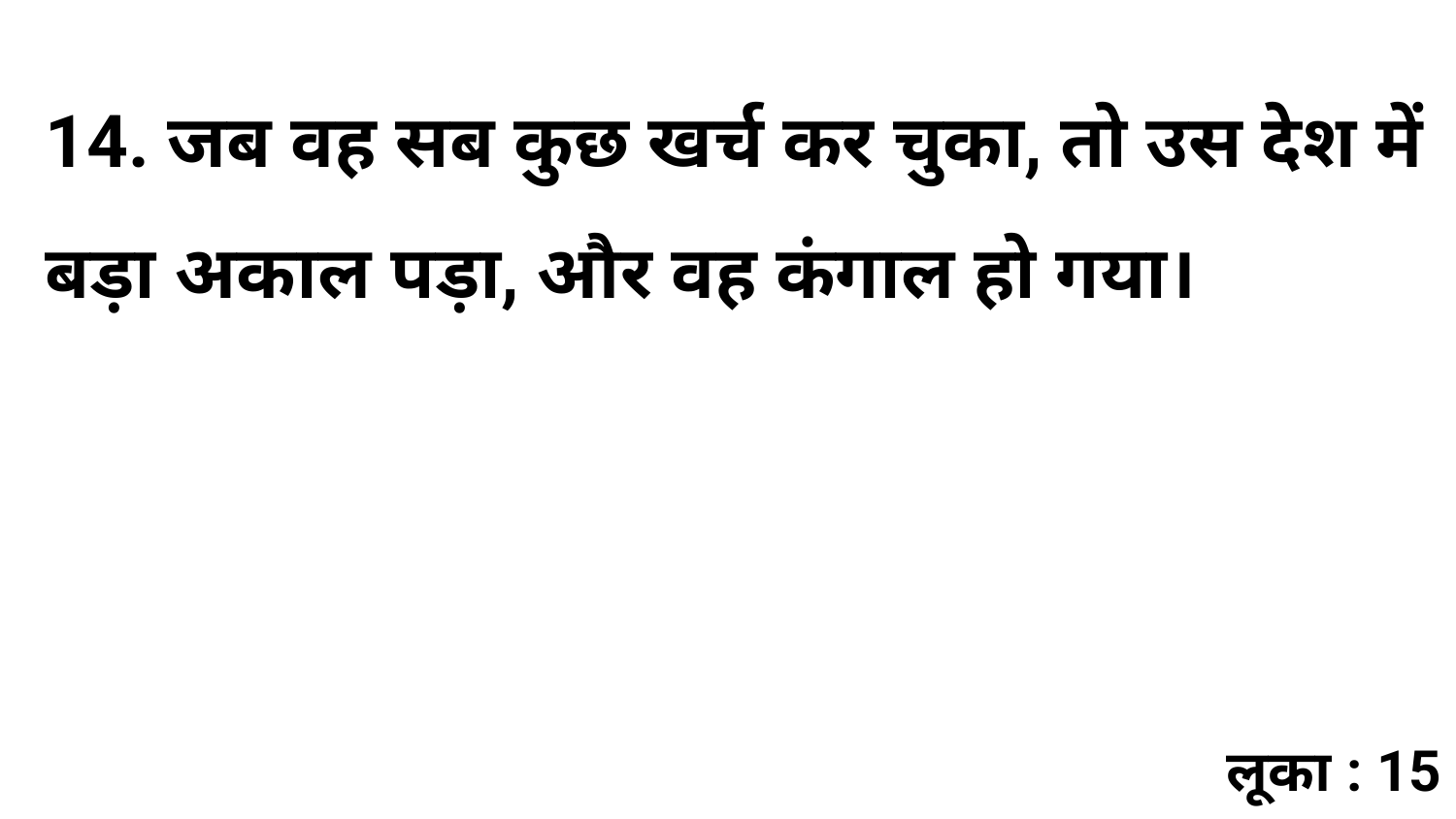

14. जब वह सब कुछ खर्च कर चुका, तो उस देश में बड़ा अकाल पड़ा, और वह कंगाल हो गया।
लूका : 15